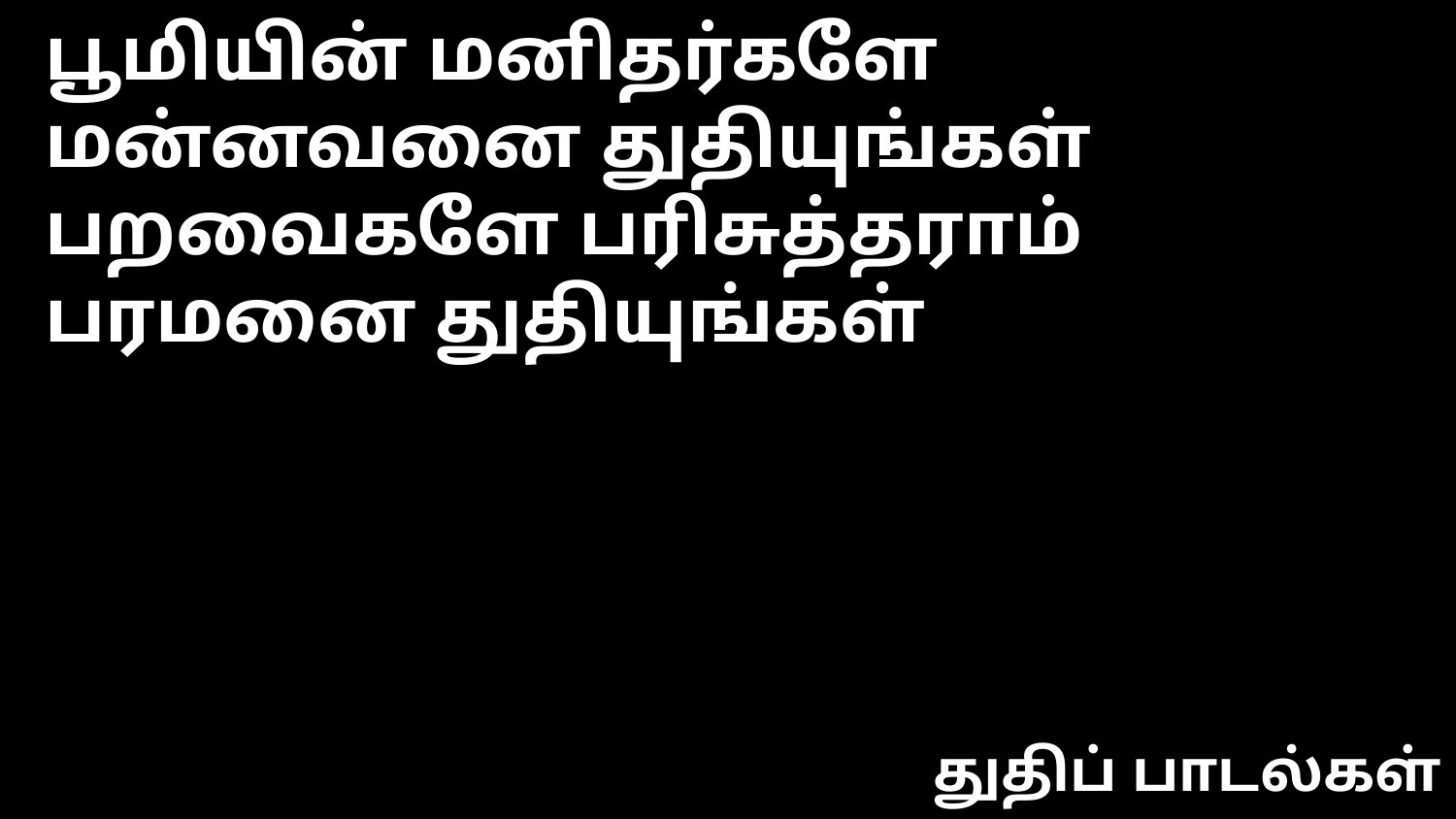

பூமியின் மனிதர்களே மன்னவனை துதியுங்கள்
பறவைகளே பரிசுத்தராம் பரமனை துதியுங்கள்

துதிப் பாடல்கள்